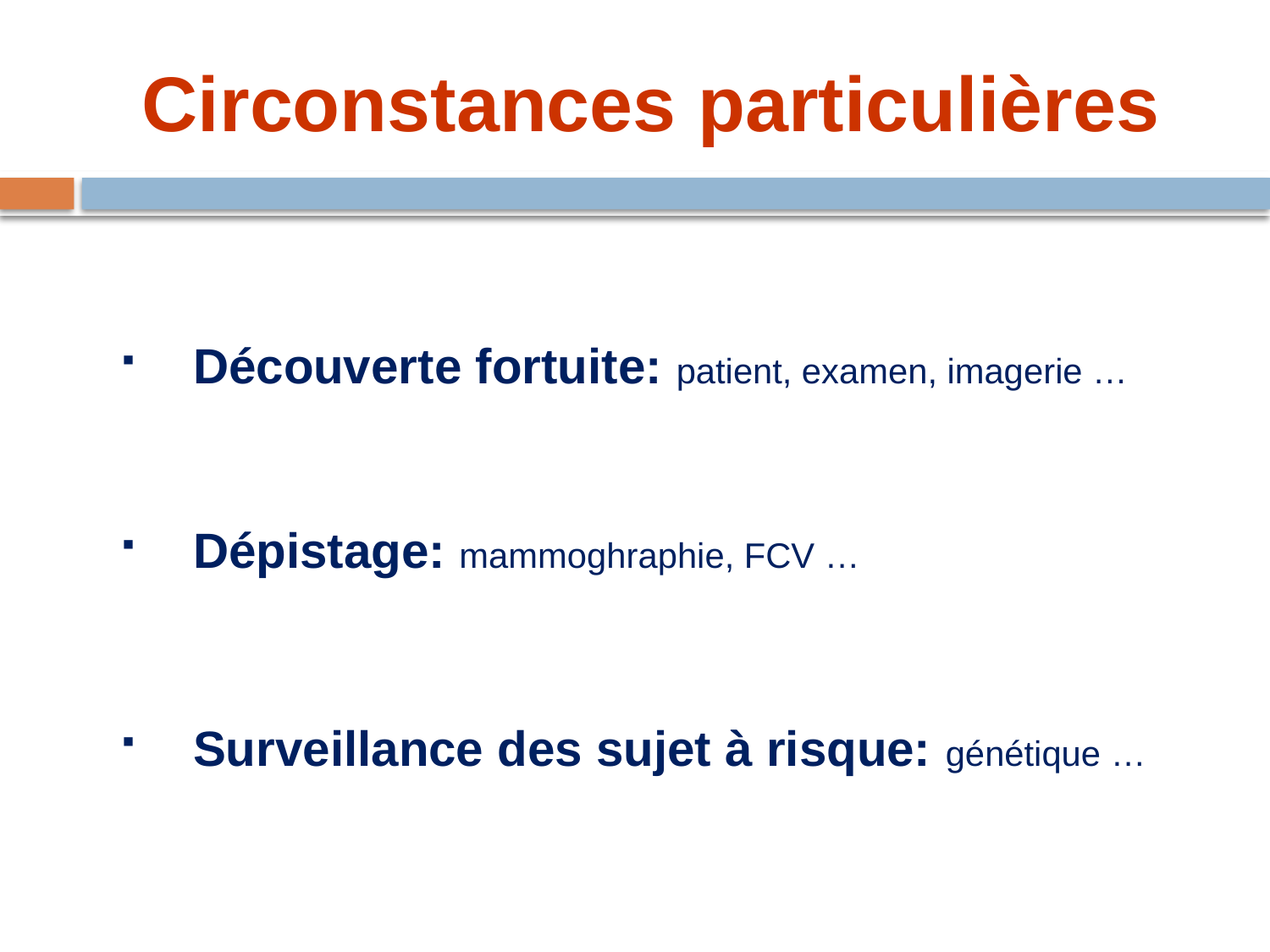

Circonstances particulières

Découverte fortuite: patient, examen, imagerie …

Dépistage: mammoghraphie, FCV …

Surveillance des sujet à risque: génétique …